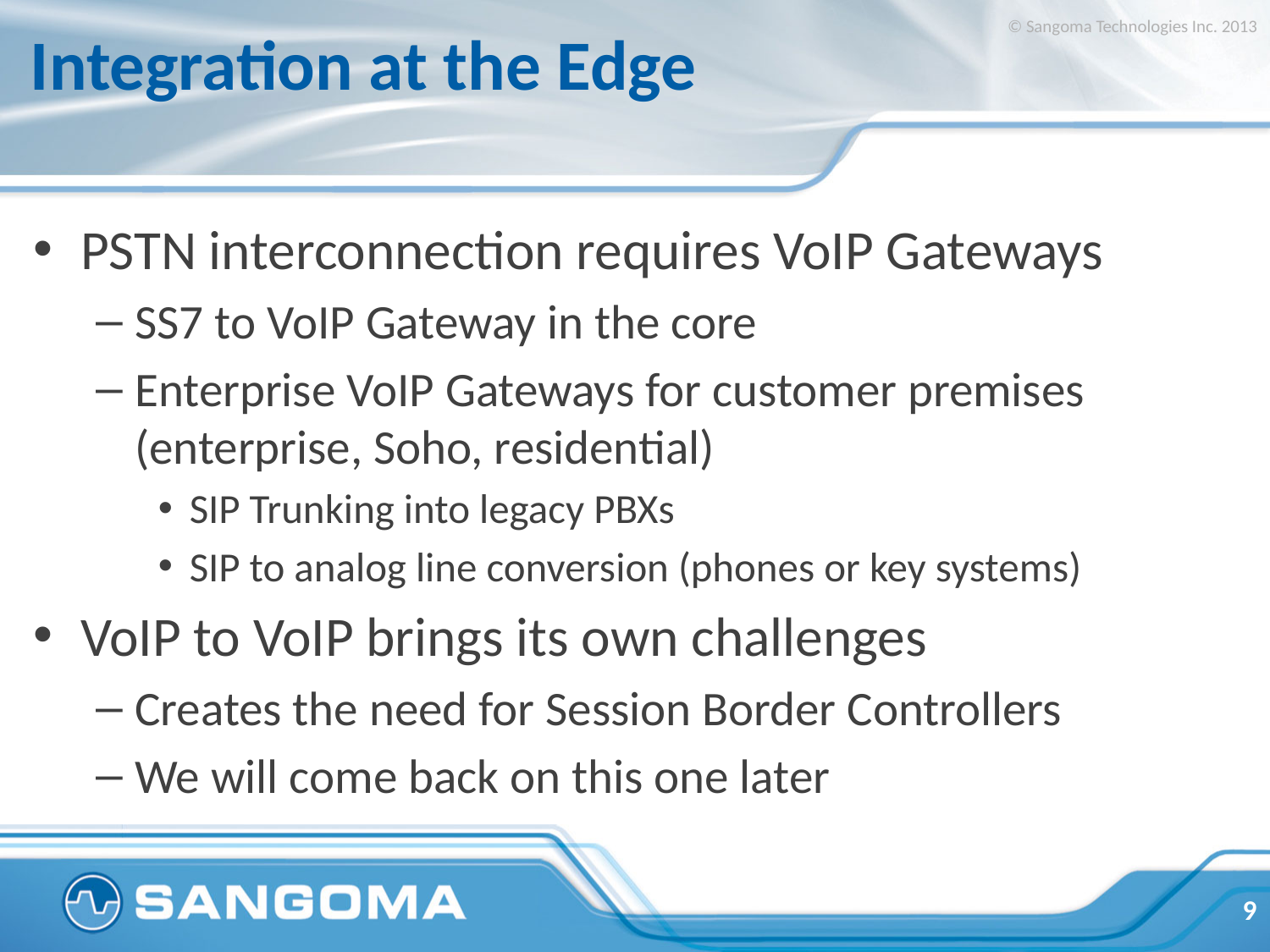

© Sangoma Technologies Inc. 2013
# Integration at the Edge
PSTN interconnection requires VoIP Gateways
SS7 to VoIP Gateway in the core
Enterprise VoIP Gateways for customer premises (enterprise, Soho, residential)
SIP Trunking into legacy PBXs
SIP to analog line conversion (phones or key systems)
VoIP to VoIP brings its own challenges
Creates the need for Session Border Controllers
We will come back on this one later

9